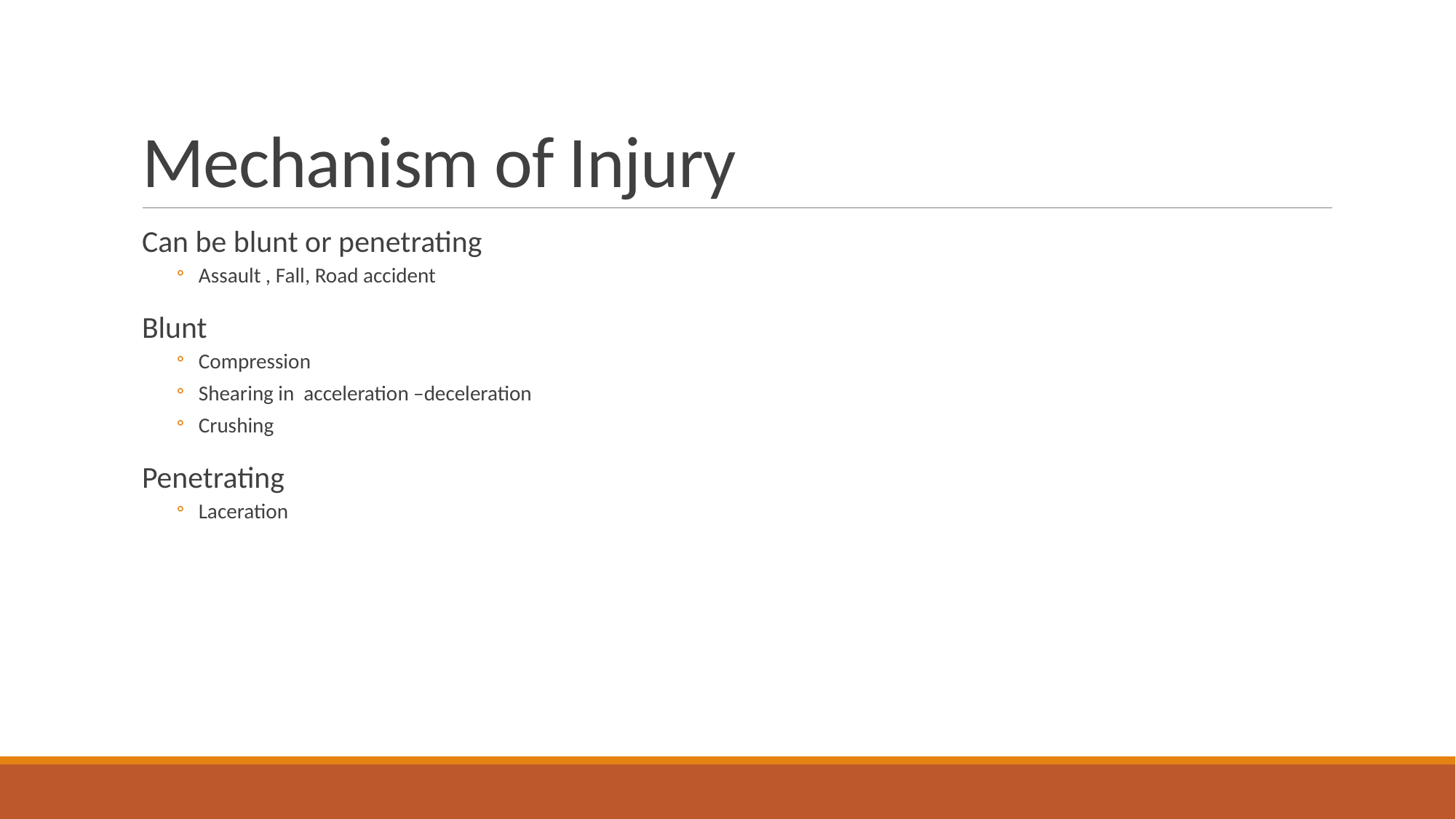

# Mechanism of Injury
Can be blunt or penetrating
Assault , Fall, Road accident
Blunt
Compression
Shearing in  acceleration –deceleration
Crushing
Penetrating
Laceration